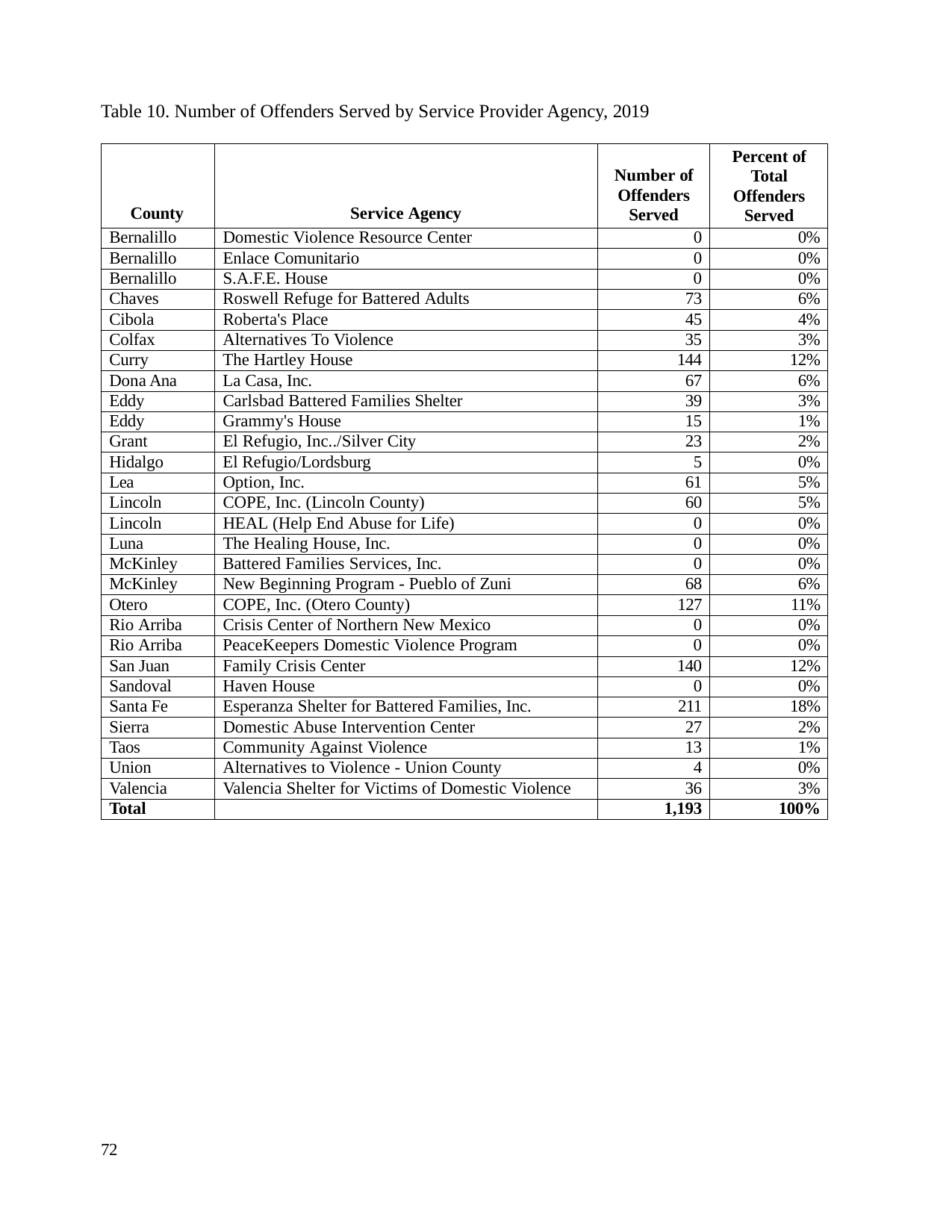

Table 10. Number of Offenders Served by Service Provider Agency, 2019
| County | Service Agency | Number of Offenders Served | Percent of Total Offenders Served |
| --- | --- | --- | --- |
| Bernalillo | Domestic Violence Resource Center | 0 | 0% |
| Bernalillo | Enlace Comunitario | 0 | 0% |
| Bernalillo | S.A.F.E. House | 0 | 0% |
| Chaves | Roswell Refuge for Battered Adults | 73 | 6% |
| Cibola | Roberta's Place | 45 | 4% |
| Colfax | Alternatives To Violence | 35 | 3% |
| Curry | The Hartley House | 144 | 12% |
| Dona Ana | La Casa, Inc. | 67 | 6% |
| Eddy | Carlsbad Battered Families Shelter | 39 | 3% |
| Eddy | Grammy's House | 15 | 1% |
| Grant | El Refugio, Inc../Silver City | 23 | 2% |
| Hidalgo | El Refugio/Lordsburg | 5 | 0% |
| Lea | Option, Inc. | 61 | 5% |
| Lincoln | COPE, Inc. (Lincoln County) | 60 | 5% |
| Lincoln | HEAL (Help End Abuse for Life) | 0 | 0% |
| Luna | The Healing House, Inc. | 0 | 0% |
| McKinley | Battered Families Services, Inc. | 0 | 0% |
| McKinley | New Beginning Program - Pueblo of Zuni | 68 | 6% |
| Otero | COPE, Inc. (Otero County) | 127 | 11% |
| Rio Arriba | Crisis Center of Northern New Mexico | 0 | 0% |
| Rio Arriba | PeaceKeepers Domestic Violence Program | 0 | 0% |
| San Juan | Family Crisis Center | 140 | 12% |
| Sandoval | Haven House | 0 | 0% |
| Santa Fe | Esperanza Shelter for Battered Families, Inc. | 211 | 18% |
| Sierra | Domestic Abuse Intervention Center | 27 | 2% |
| Taos | Community Against Violence | 13 | 1% |
| Union | Alternatives to Violence - Union County | 4 | 0% |
| Valencia | Valencia Shelter for Victims of Domestic Violence | 36 | 3% |
| Total |  | 1,193 | 100% |
72